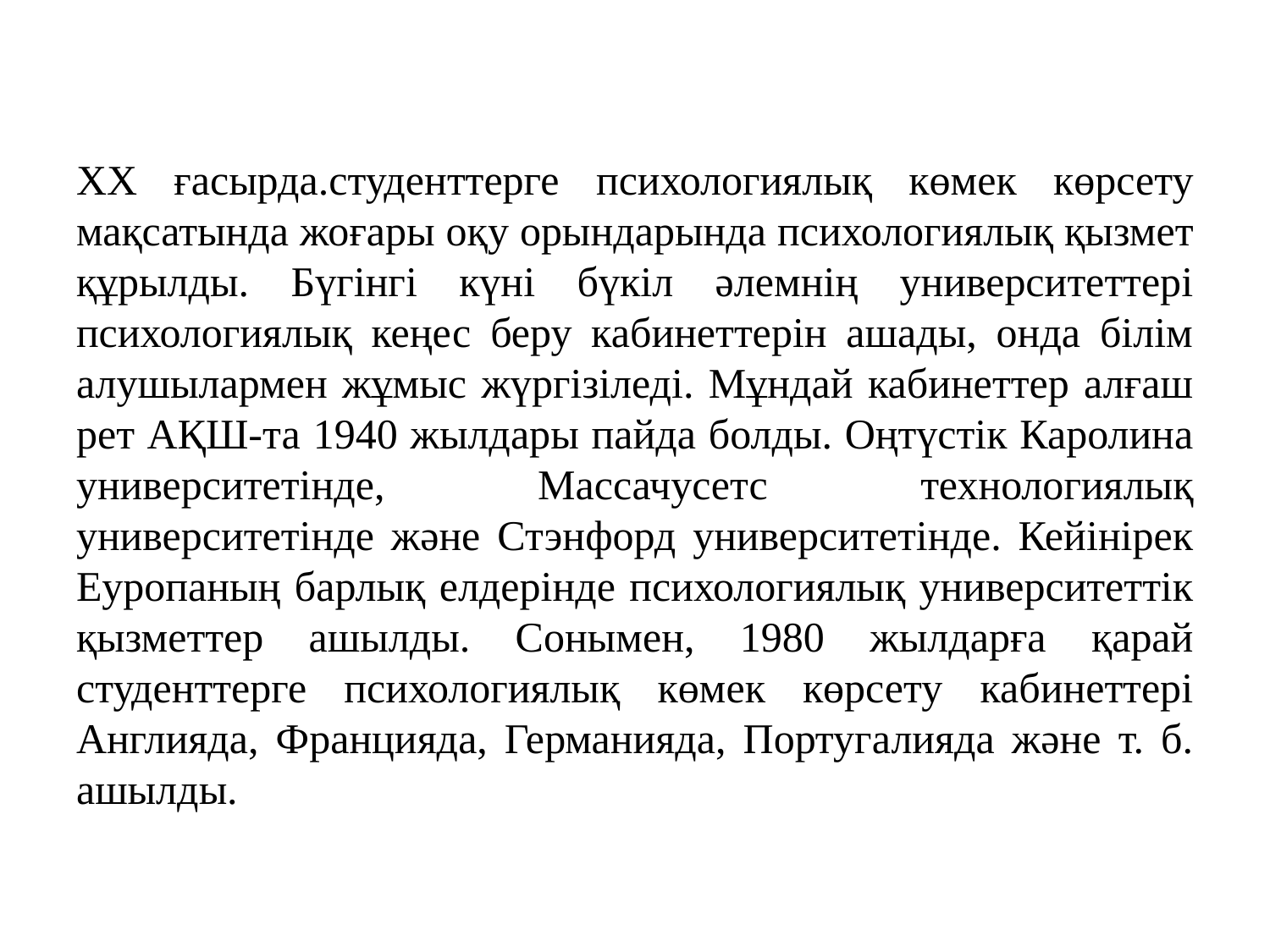

ХХ ғасырда.студенттерге психологиялық көмек көрсету мақсатында жоғары оқу орындарында психологиялық қызмет құрылды. Бүгінгі күні бүкіл әлемнің университеттері психологиялық кеңес беру кабинеттерін ашады, онда білім алушылармен жұмыс жүргізіледі. Мұндай кабинеттер алғаш рет АҚШ-та 1940 жылдары пайда болды. Оңтүстік Каролина университетінде, Массачусетс технологиялық университетінде және Стэнфорд университетінде. Кейінірек Еуропаның барлық елдерінде психологиялық университеттік қызметтер ашылды. Сонымен, 1980 жылдарға қарай студенттерге психологиялық көмек көрсету кабинеттері Англияда, Францияда, Германияда, Португалияда және т. б. ашылды.